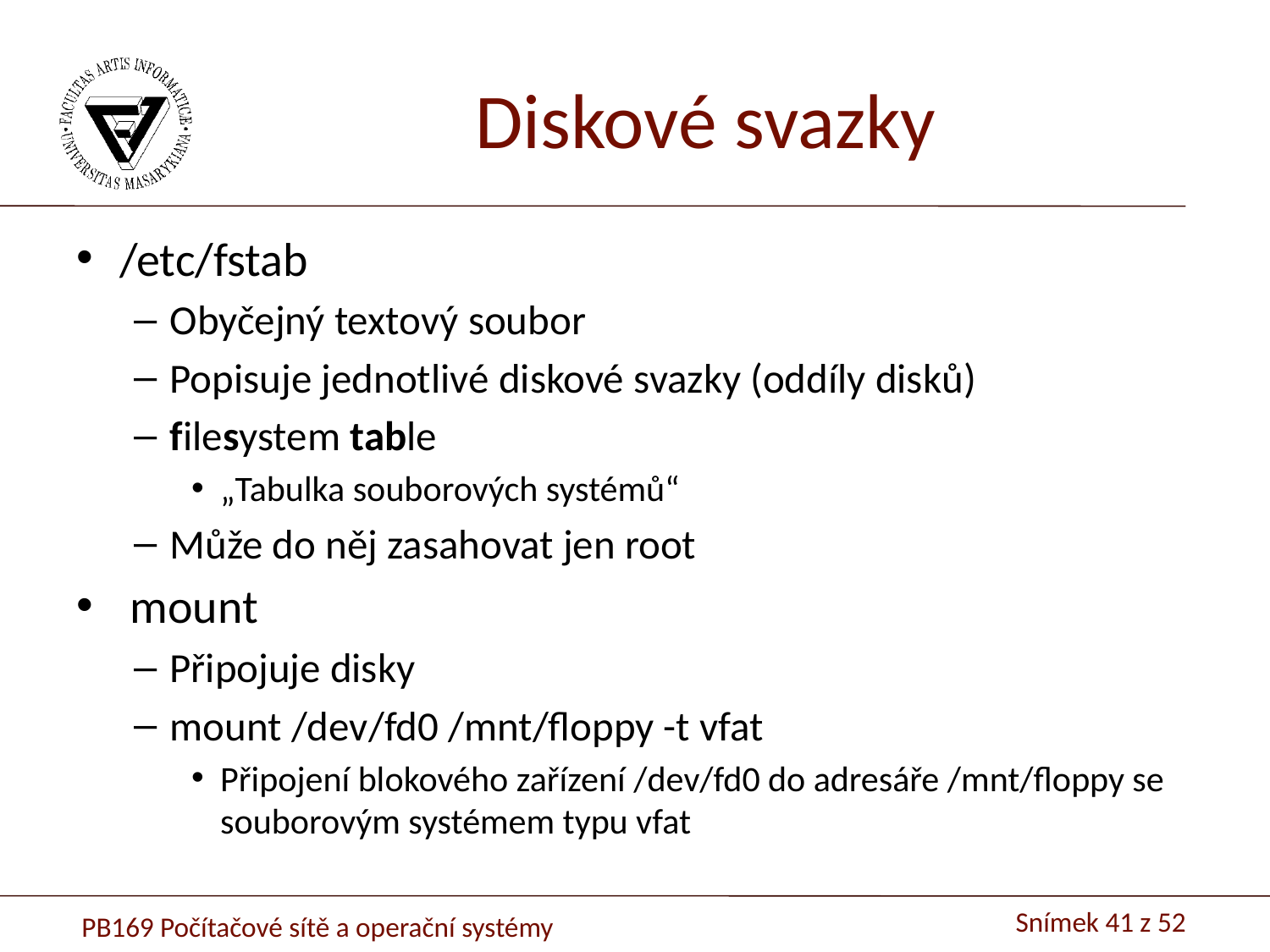

# Diskové svazky
/etc/fstab
Obyčejný textový soubor
Popisuje jednotlivé diskové svazky (oddíly disků)
filesystem table
„Tabulka souborových systémů“
Může do něj zasahovat jen root
 mount
Připojuje disky
mount /dev/fd0 /mnt/floppy -t vfat
Připojení blokového zařízení /dev/fd0 do adresáře /mnt/floppy se souborovým systémem typu vfat